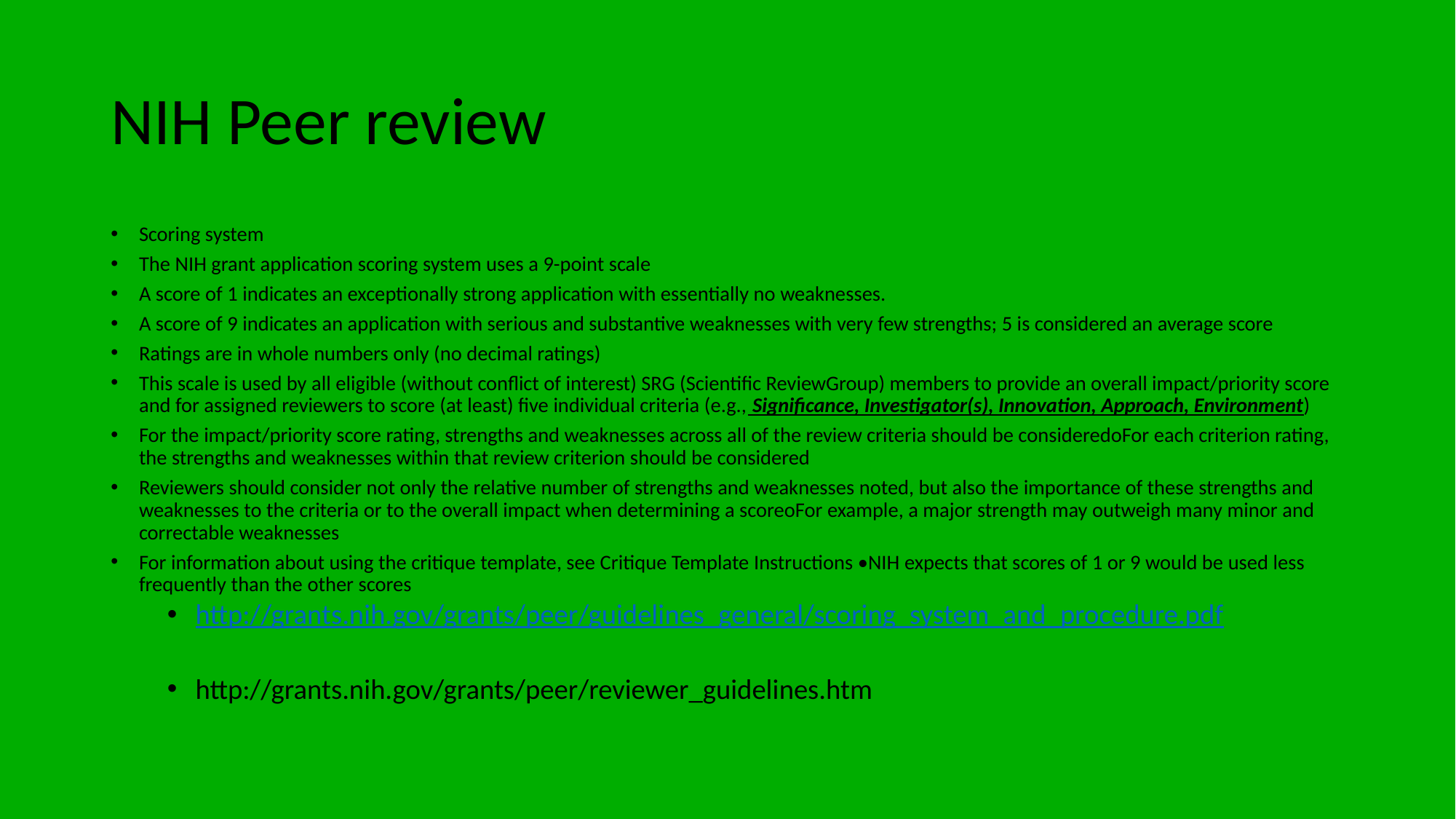

# NIH Peer review
Scoring system
The NIH grant application scoring system uses a 9-point scale
A score of 1 indicates an exceptionally strong application with essentially no weaknesses.
A score of 9 indicates an application with serious and substantive weaknesses with very few strengths; 5 is considered an average score
Ratings are in whole numbers only (no decimal ratings)
This scale is used by all eligible (without conflict of interest) SRG (Scientific ReviewGroup) members to provide an overall impact/priority score and for assigned reviewers to score (at least) five individual criteria (e.g., Significance, Investigator(s), Innovation, Approach, Environment)
For the impact/priority score rating, strengths and weaknesses across all of the review criteria should be consideredoFor each criterion rating, the strengths and weaknesses within that review criterion should be considered
Reviewers should consider not only the relative number of strengths and weaknesses noted, but also the importance of these strengths and weaknesses to the criteria or to the overall impact when determining a scoreoFor example, a major strength may outweigh many minor and correctable weaknesses
For information about using the critique template, see Critique Template Instructions •NIH expects that scores of 1 or 9 would be used less frequently than the other scores
http://grants.nih.gov/grants/peer/guidelines_general/scoring_system_and_procedure.pdf

http://grants.nih.gov/grants/peer/reviewer_guidelines.htm